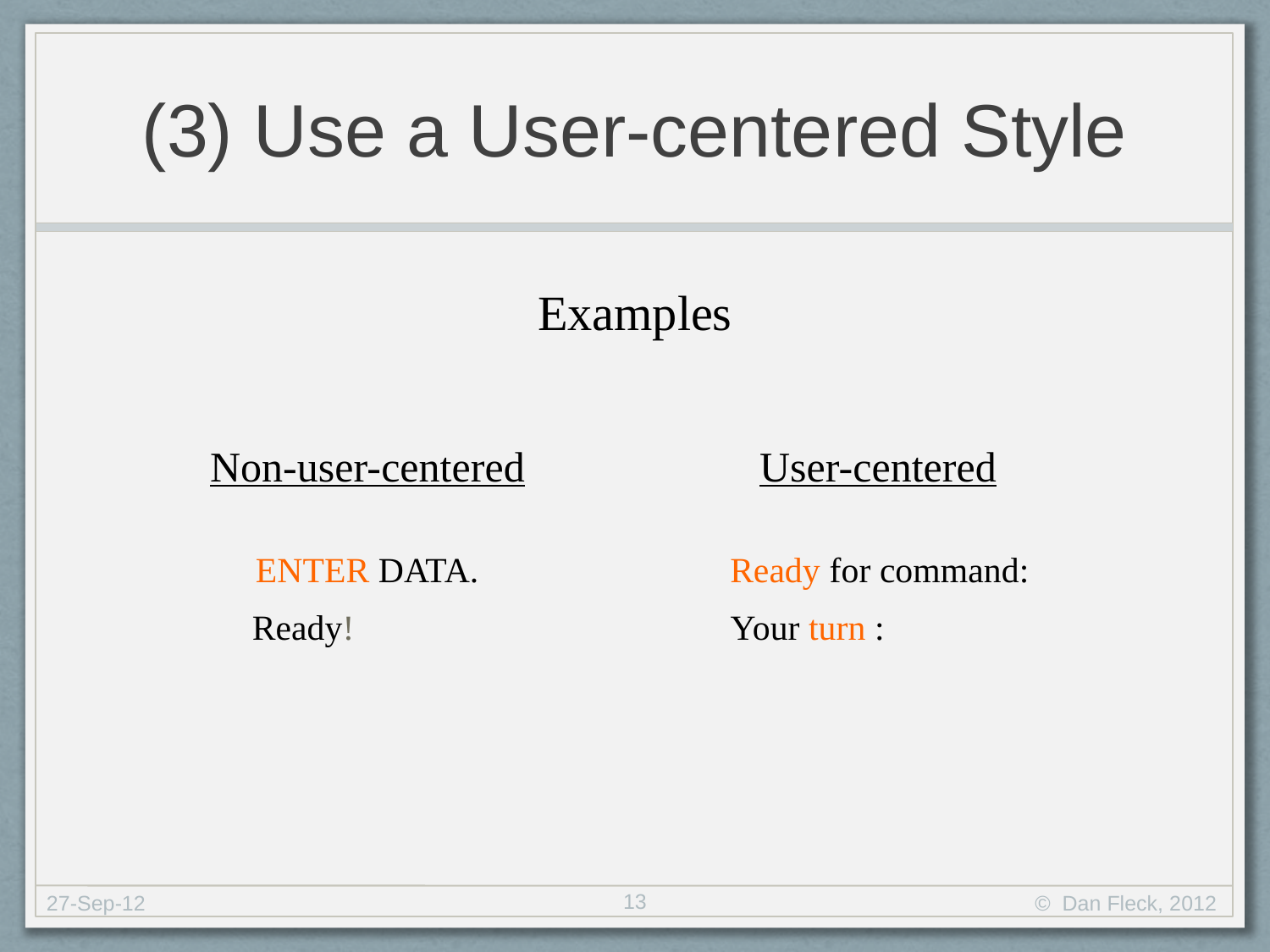

# (3) Use a User-centered Style
Examples
Non-user-centered
User-centered
ENTER DATA.
Ready for command:
Ready!
Your turn :
13
27-Sep-12
©  Dan Fleck, 2012